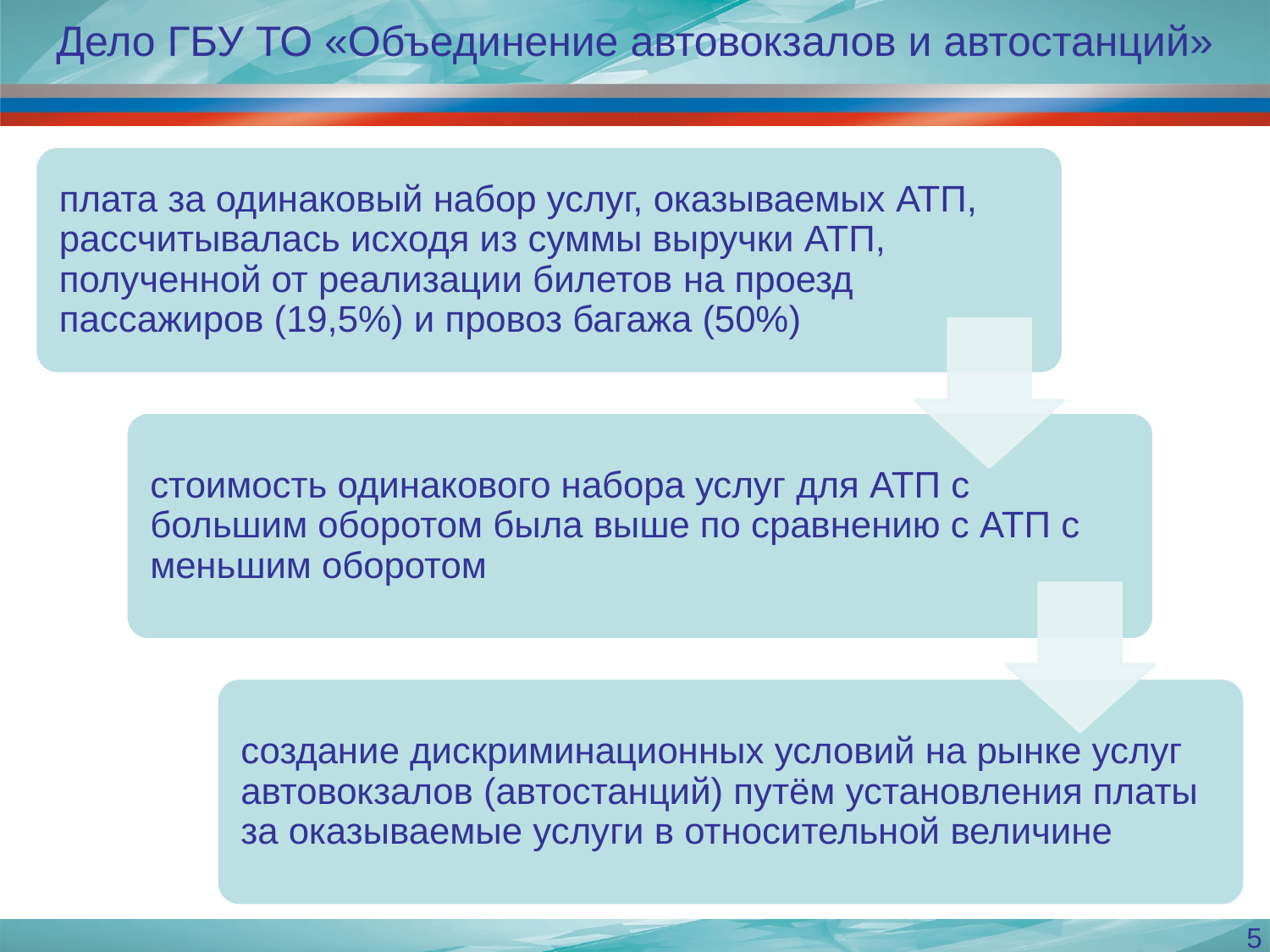

Дело ГБУ ТО «Объединение автовокзалов и автостанций»
плата за одинаковый набор услуг, оказываемых АТП, рассчитывалась исходя из суммы выручки АТП, полученной от реализации билетов на проезд пассажиров (19,5%) и провоз багажа (50%)
стоимость одинакового набора услуг для АТП с большим оборотом была выше по сравнению с АТП с меньшим оборотом
создание дискриминационных условий на рынке услуг автовокзалов (автостанций) путём установления платы за оказываемые услуги в относительной величине

5